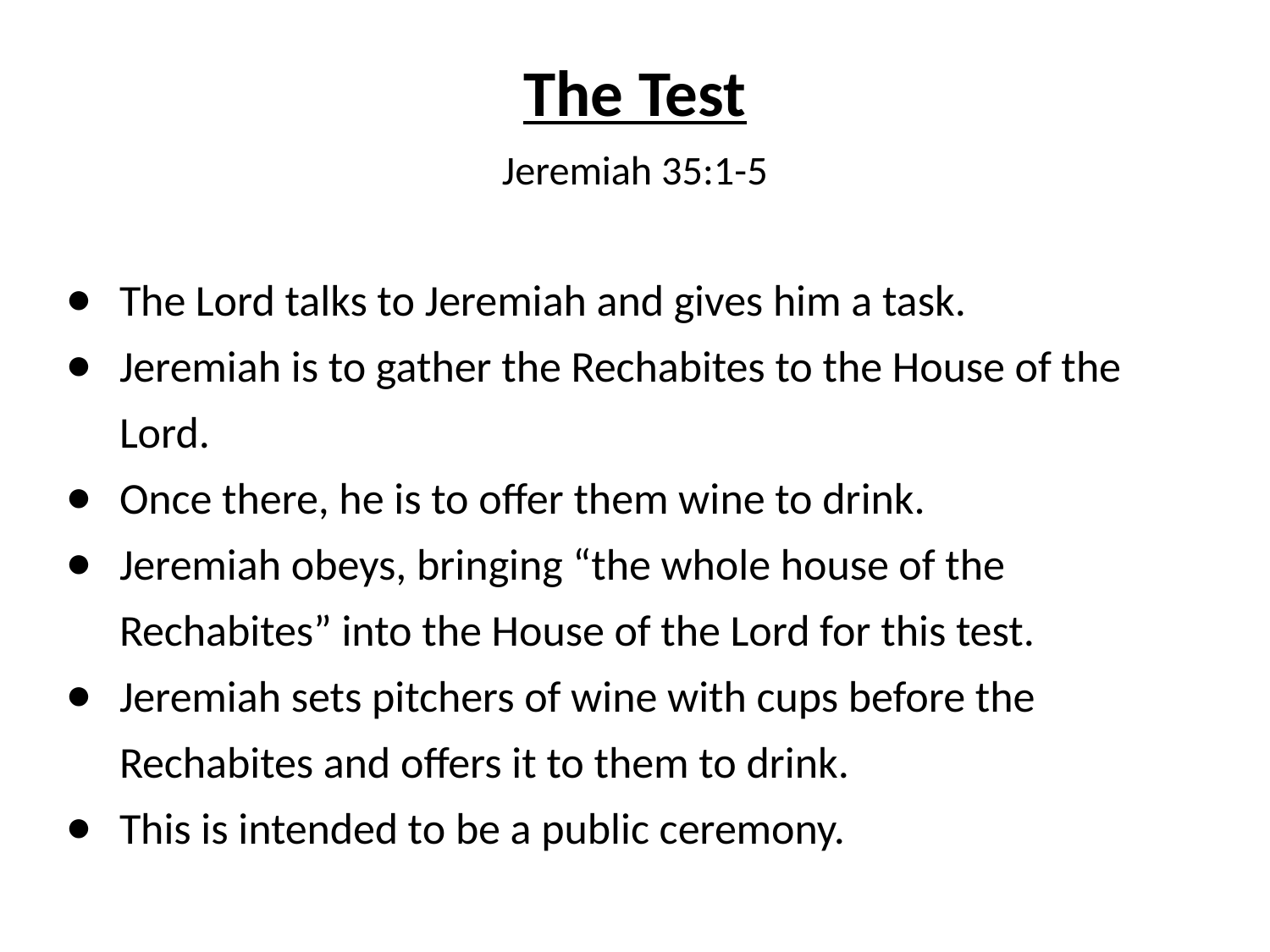

The Test
Jeremiah 35:1-5
The Lord talks to Jeremiah and gives him a task.
Jeremiah is to gather the Rechabites to the House of the Lord.
Once there, he is to offer them wine to drink.
Jeremiah obeys, bringing “the whole house of the Rechabites” into the House of the Lord for this test.
Jeremiah sets pitchers of wine with cups before the Rechabites and offers it to them to drink.
This is intended to be a public ceremony.